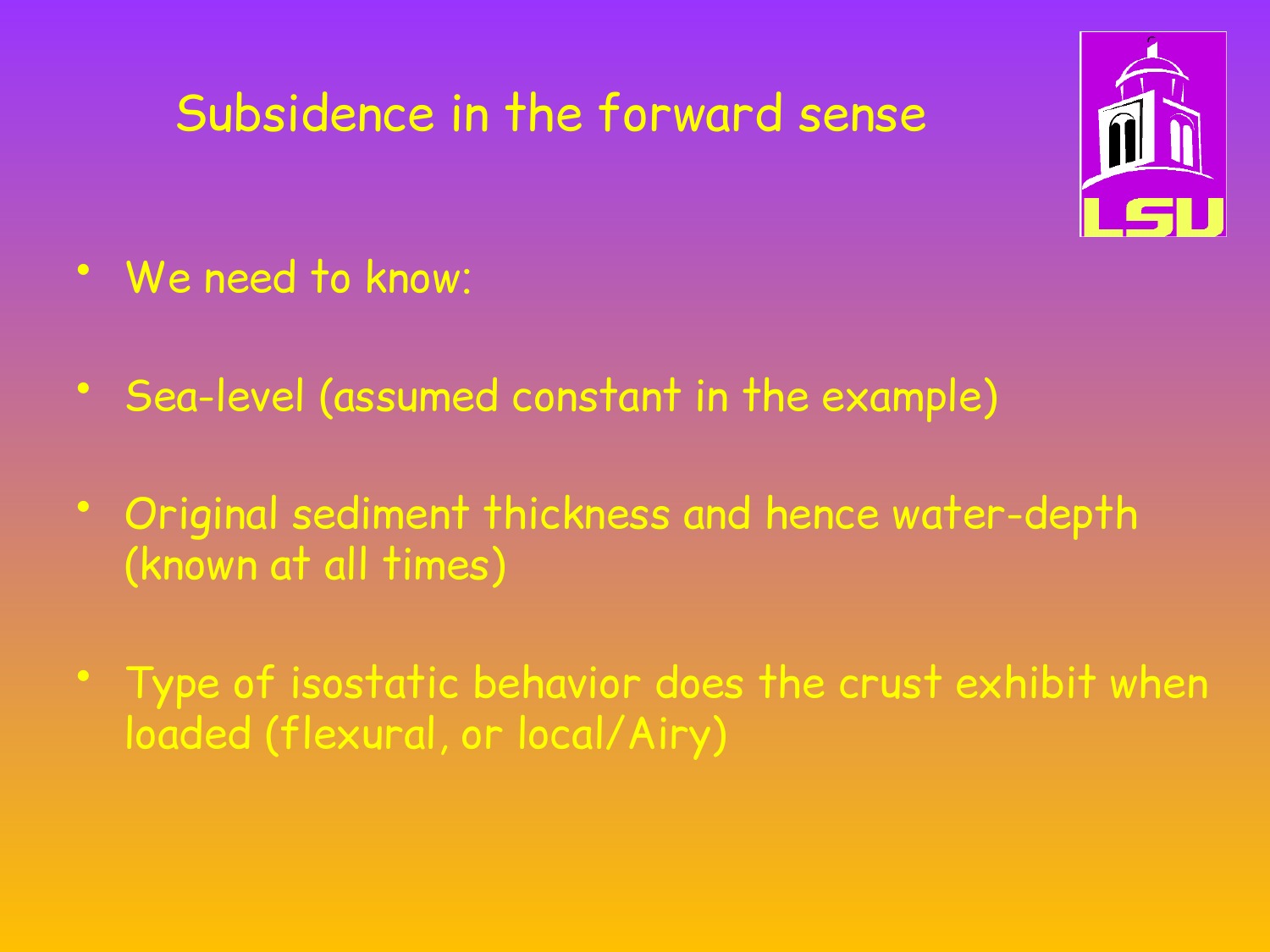

# Subsidence in the forward sense
We need to know:

Sea-level (assumed constant in the example)

Original sediment thickness and hence water-depth (known at all times)

Type of isostatic behavior does the crust exhibit when loaded (flexural, or local/Airy)